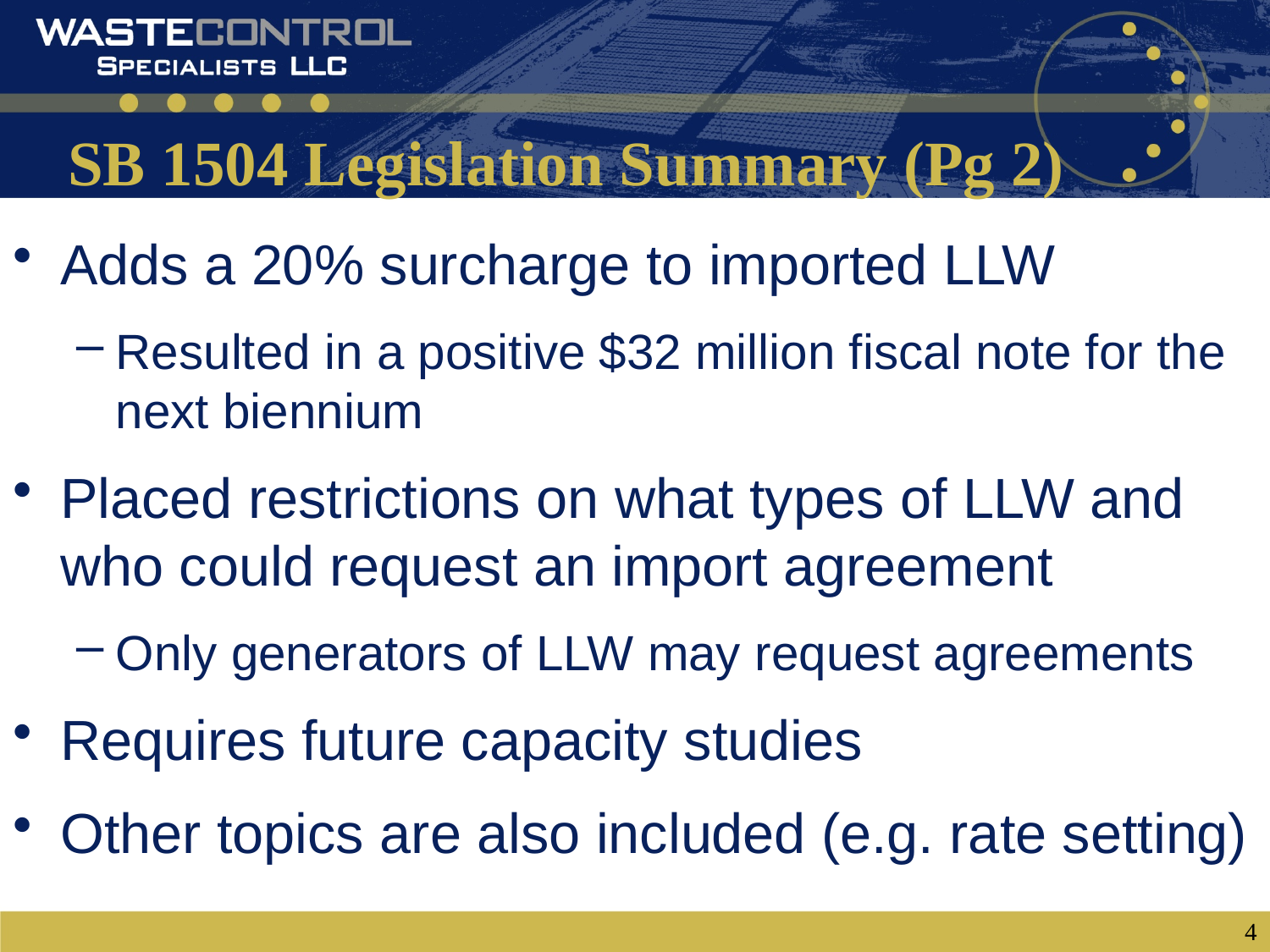

# SB 1504 Legislation Summary (Pg 2)
Adds a 20% surcharge to imported LLW
Resulted in a positive $32 million fiscal note for the next biennium
Placed restrictions on what types of LLW and who could request an import agreement
Only generators of LLW may request agreements
Requires future capacity studies
Other topics are also included (e.g. rate setting)
4